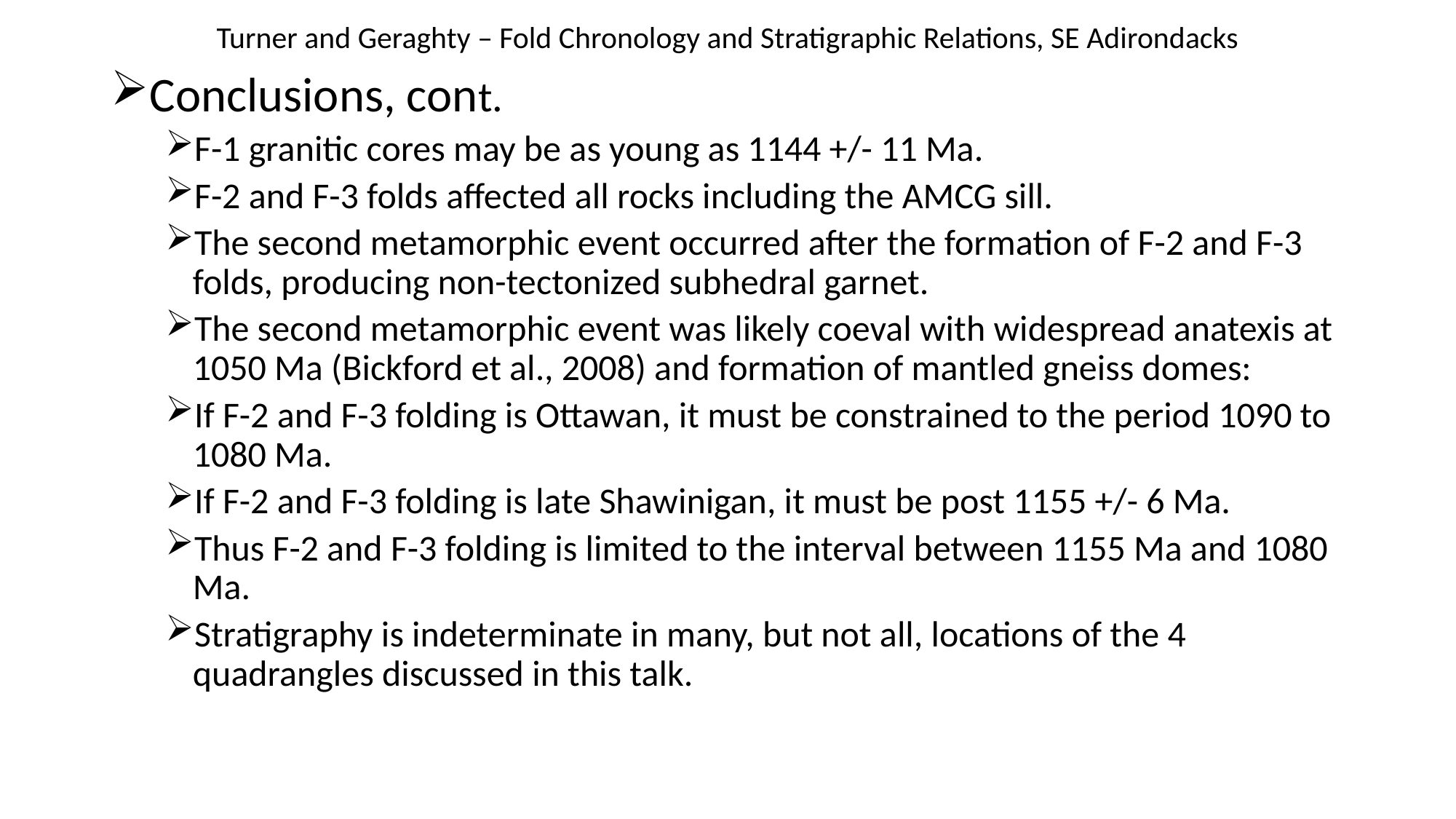

# Turner and Geraghty – Fold Chronology and Stratigraphic Relations, SE Adirondacks
Conclusions, cont.
F-1 granitic cores may be as young as 1144 +/- 11 Ma.
F-2 and F-3 folds affected all rocks including the AMCG sill.
The second metamorphic event occurred after the formation of F-2 and F-3 folds, producing non-tectonized subhedral garnet.
The second metamorphic event was likely coeval with widespread anatexis at 1050 Ma (Bickford et al., 2008) and formation of mantled gneiss domes:
If F-2 and F-3 folding is Ottawan, it must be constrained to the period 1090 to 1080 Ma.
If F-2 and F-3 folding is late Shawinigan, it must be post 1155 +/- 6 Ma.
Thus F-2 and F-3 folding is limited to the interval between 1155 Ma and 1080 Ma.
Stratigraphy is indeterminate in many, but not all, locations of the 4 quadrangles discussed in this talk.